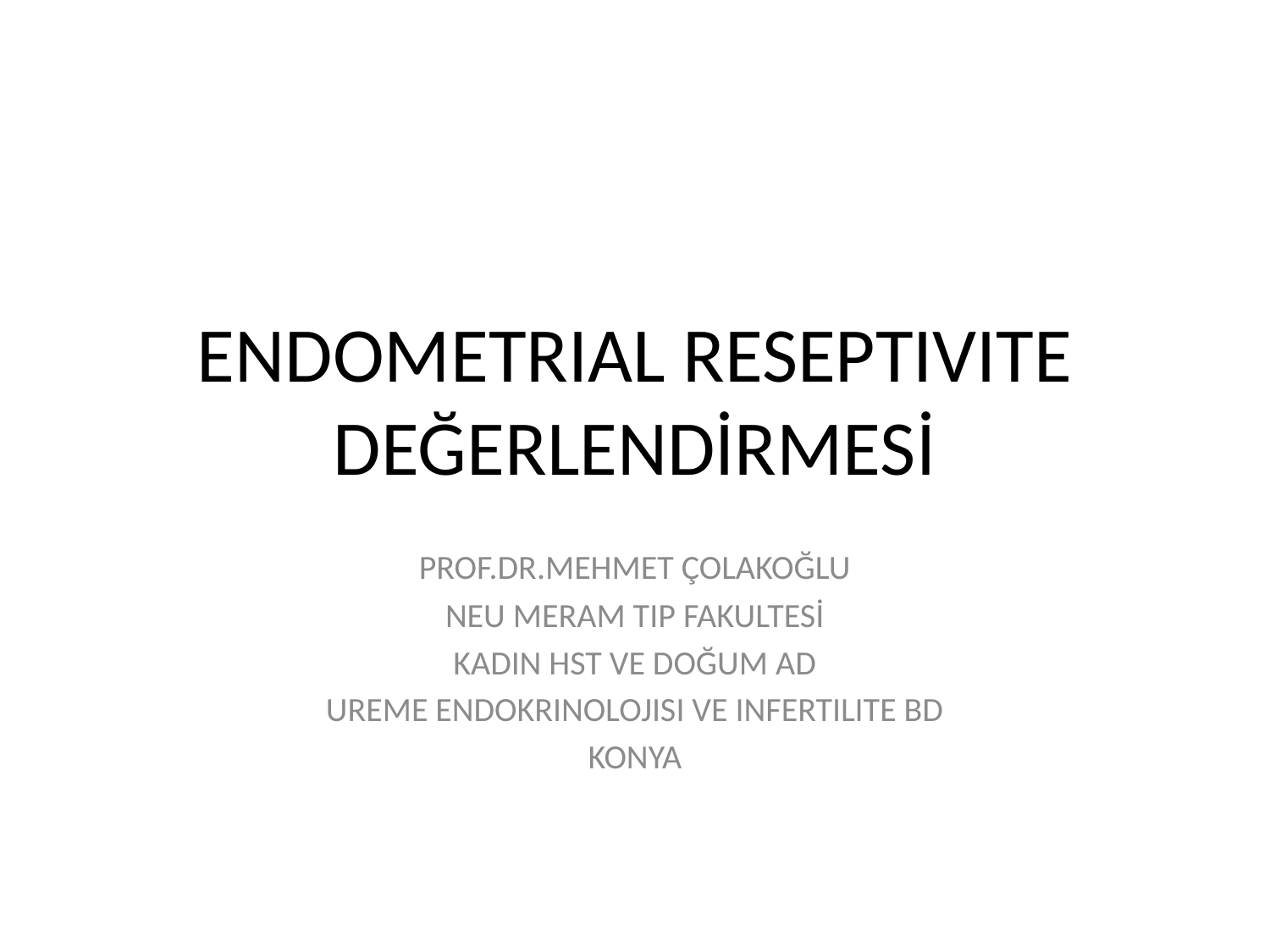

# ENDOMETRIAL RESEPTIVITE DEĞERLENDİRMESİ
PROF.DR.MEHMET ÇOLAKOĞLU
NEU MERAM TIP FAKULTESİ
KADIN HST VE DOĞUM AD
UREME ENDOKRINOLOJISI VE INFERTILITE BD
KONYA